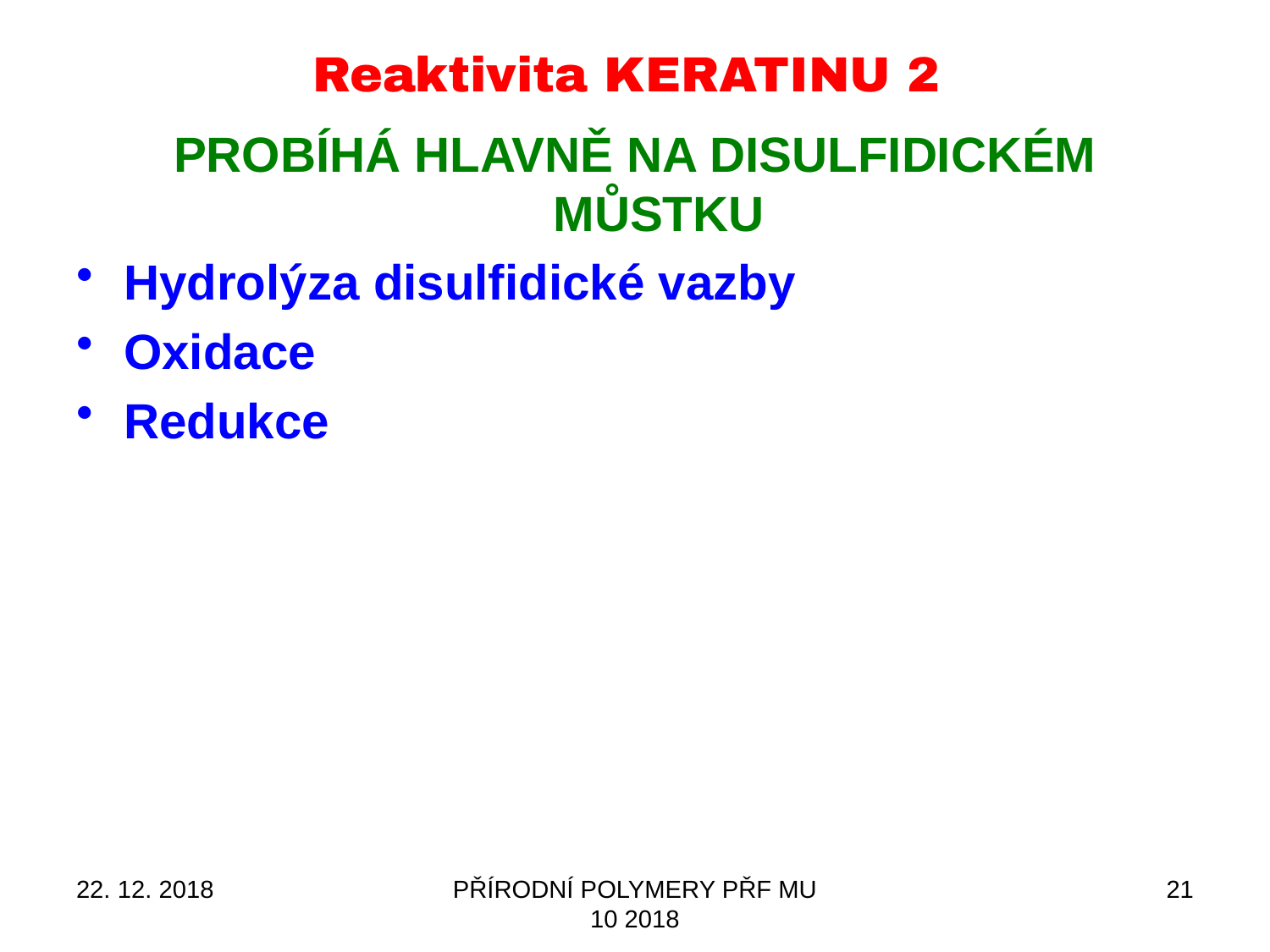

# Reaktivita KERATINU 2
PROBÍHÁ HLAVNĚ NA DISULFIDICKÉM MŮSTKU
Hydrolýza disulfidické vazby
Oxidace
Redukce
22. 12. 2018
PŘÍRODNÍ POLYMERY PŘF MU 10 2018
21